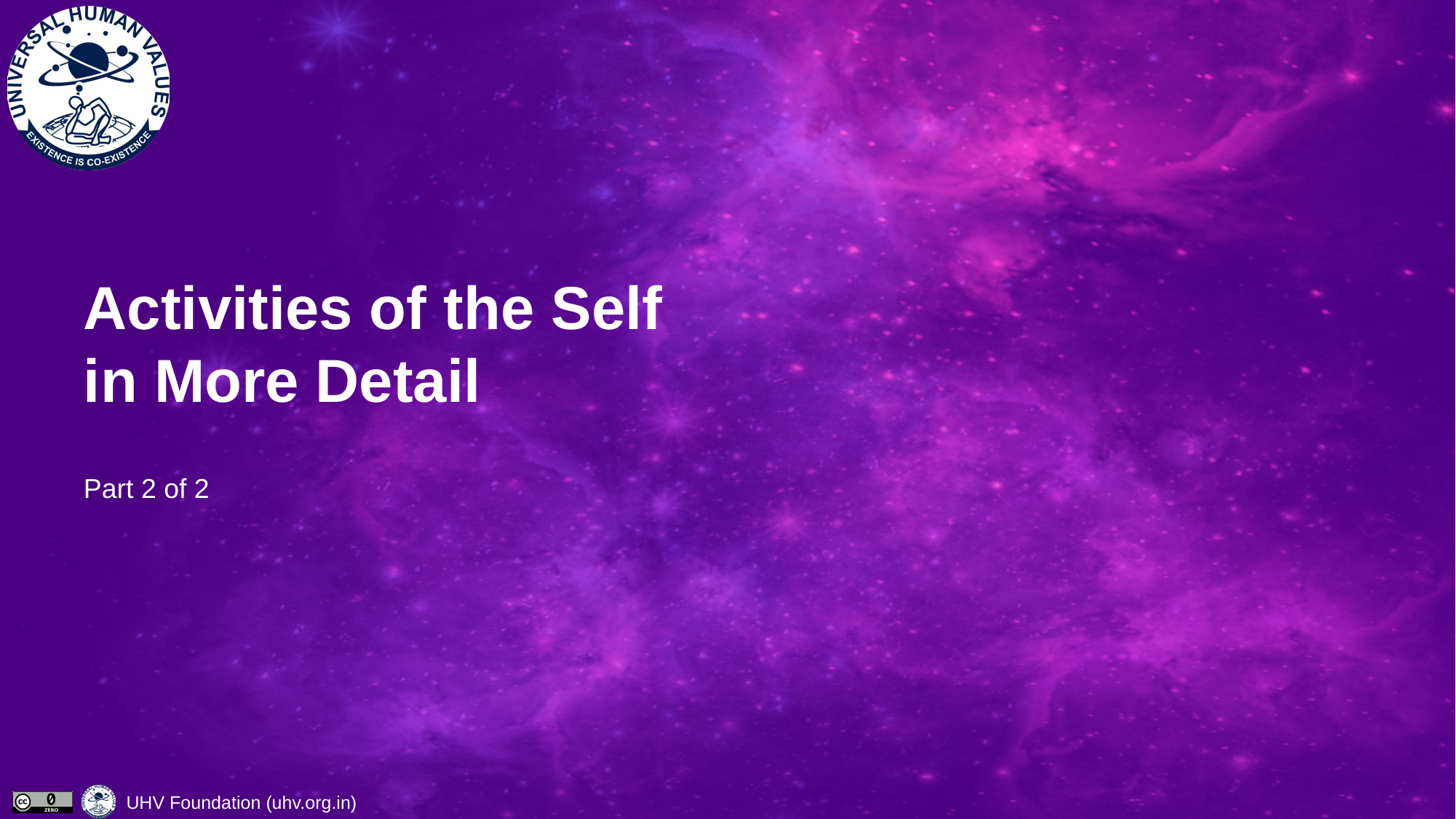

# Activities of the Self in More Detail
Part 2 of 2